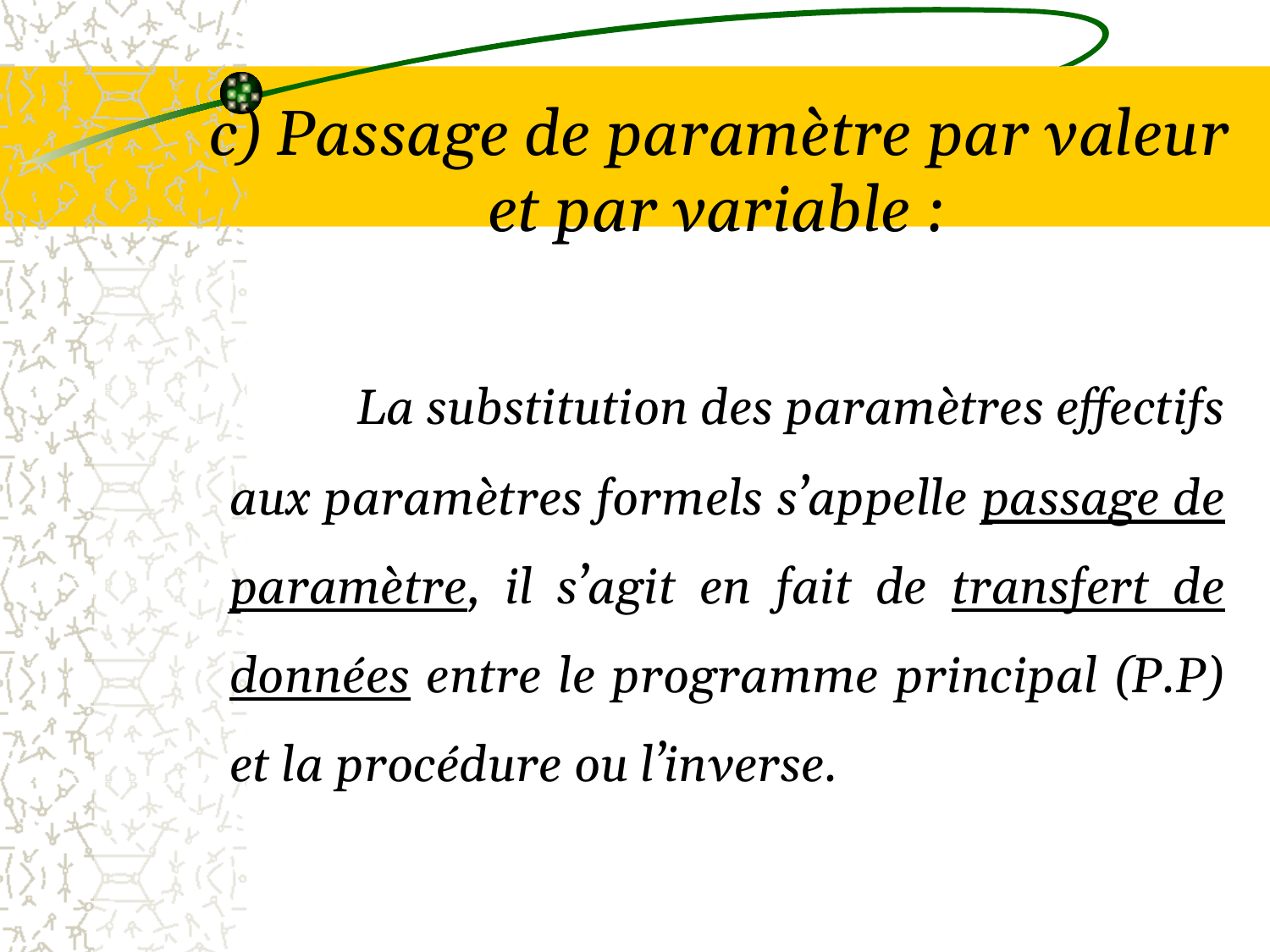

# c) Passage de paramètre par valeur et par variable :
		La substitution des paramètres effectifs aux paramètres formels s’appelle passage de paramètre, il s’agit en fait de transfert de données entre le programme principal (P.P) et la procédure ou l’inverse.